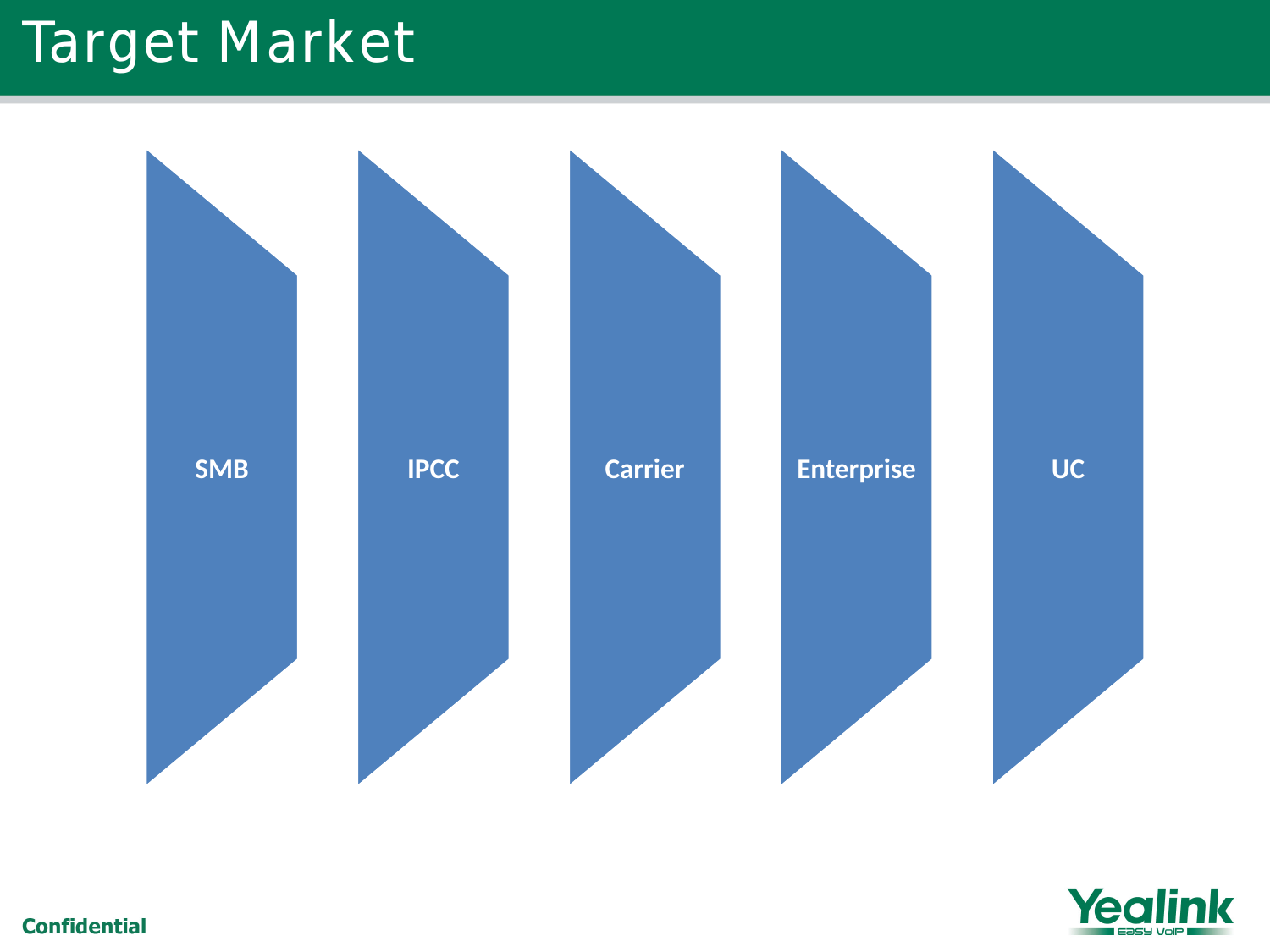

Target Market
SMB
IPCC
Carrier
Enterprise
UC